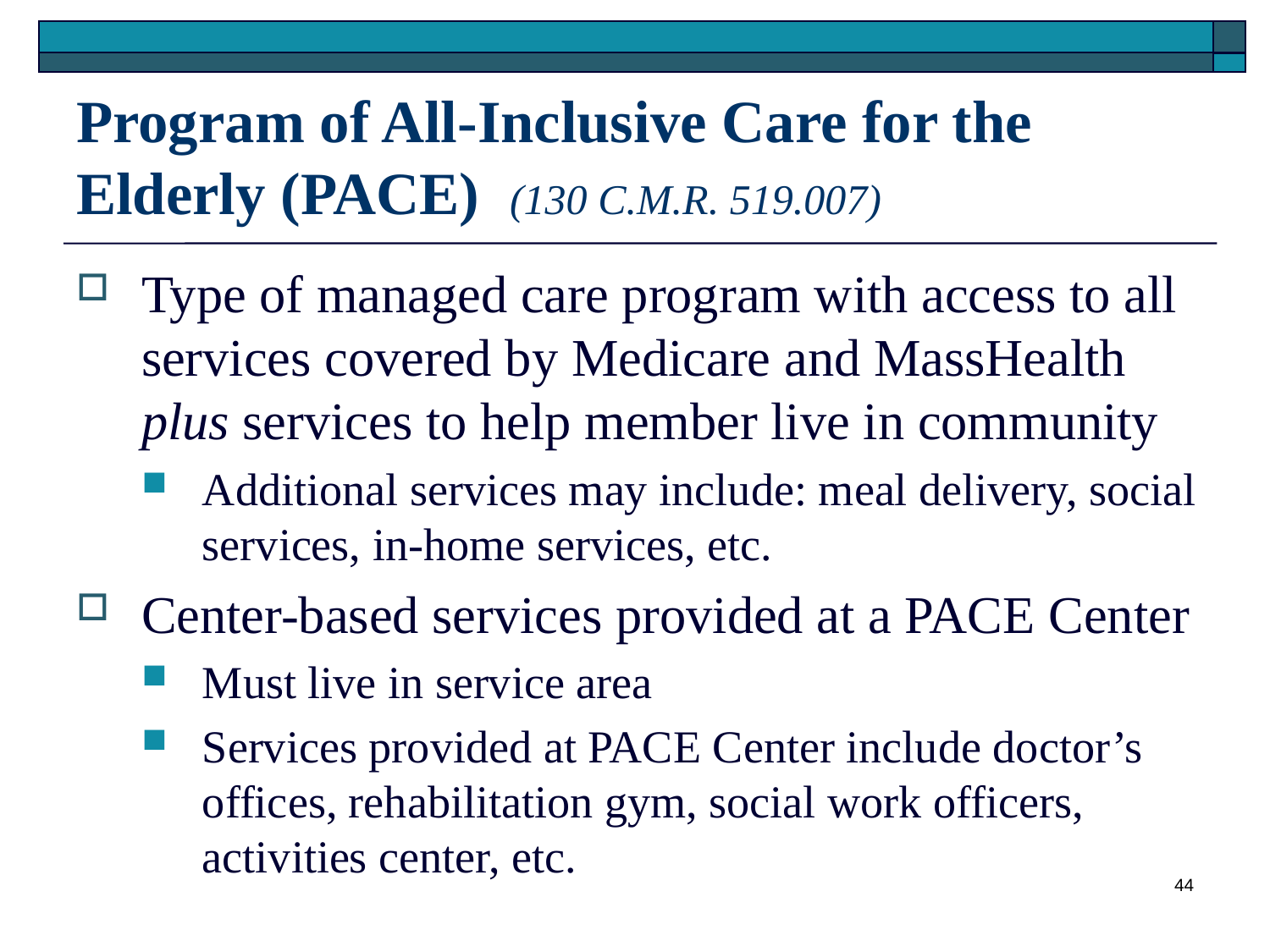

# Program of All-Inclusive Care for the Elderly (PACE)  (130 C.M.R. 519.007)
Type of managed care program with access to all services covered by Medicare and MassHealth plus services to help member live in community
Additional services may include: meal delivery, social services, in-home services, etc.
Center-based services provided at a PACE Center
Must live in service area
Services provided at PACE Center include doctor’s offices, rehabilitation gym, social work officers, activities center, etc.
44